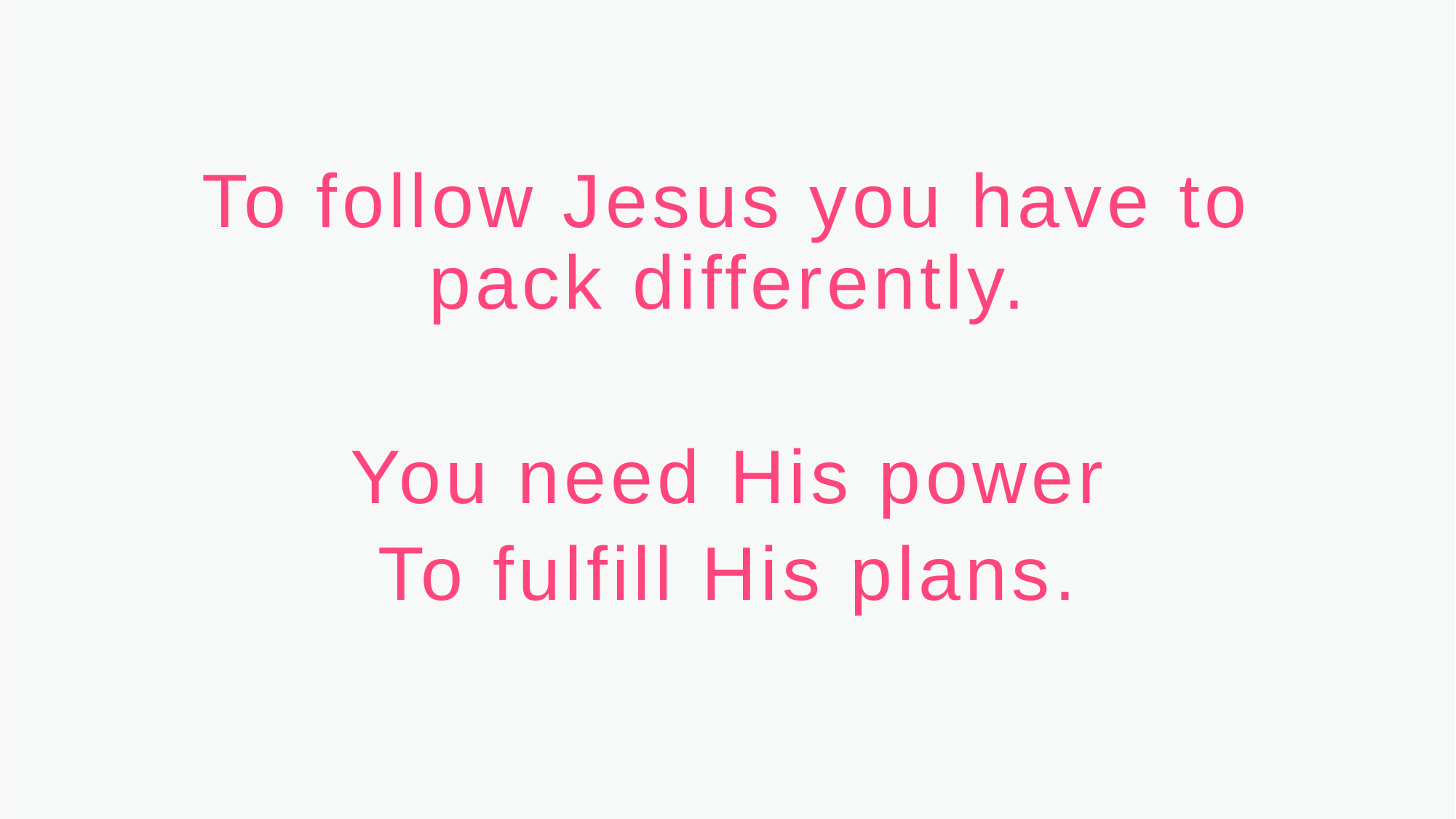

To follow Jesus you have to pack differently.

You need His power
To fulfill His plans.